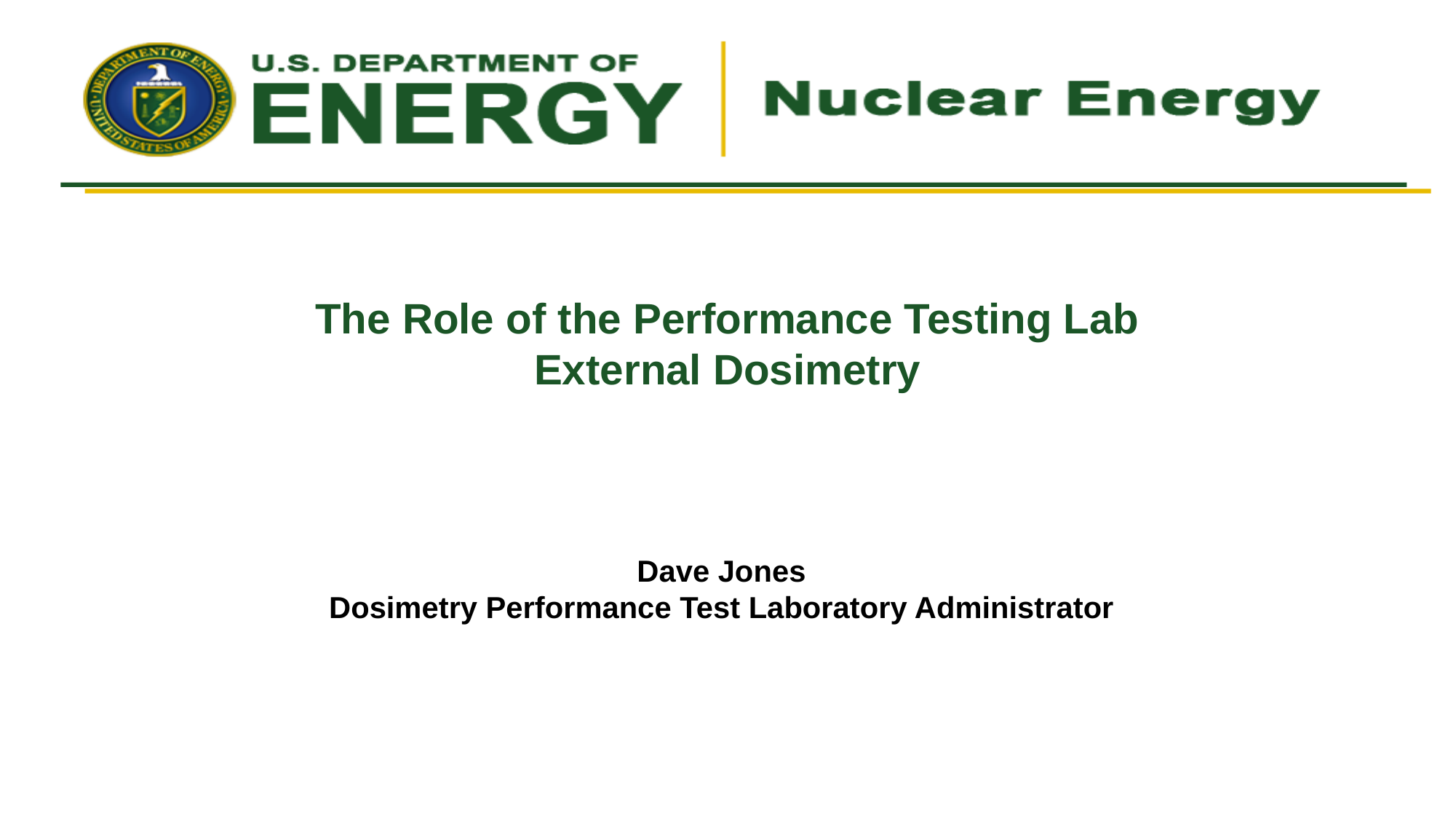

# The Role of the Performance Testing Lab External Dosimetry
Dave Jones
Dosimetry Performance Test Laboratory Administrator